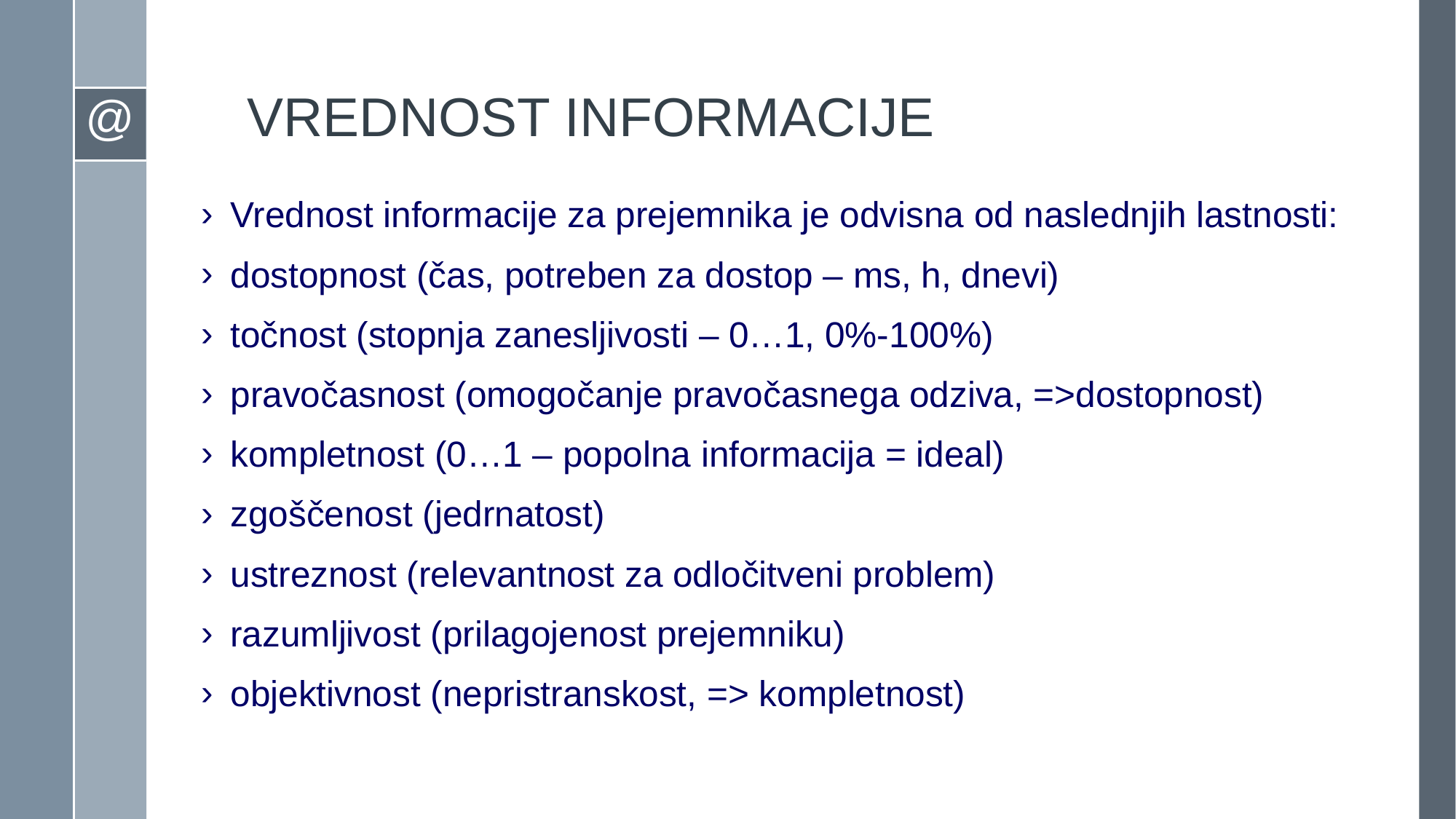

# VREDNOST INFORMACIJE
Vrednost informacije za prejemnika je odvisna od naslednjih lastnosti:
dostopnost (čas, potreben za dostop – ms, h, dnevi)‏
točnost (stopnja zanesljivosti – 0…1, 0%-100%)‏
pravočasnost (omogočanje pravočasnega odziva, =>dostopnost)‏
kompletnost (0…1 – popolna informacija = ideal)‏
zgoščenost (jedrnatost)‏
ustreznost (relevantnost za odločitveni problem)‏
razumljivost (prilagojenost prejemniku)‏
objektivnost (nepristranskost, => kompletnost)‏